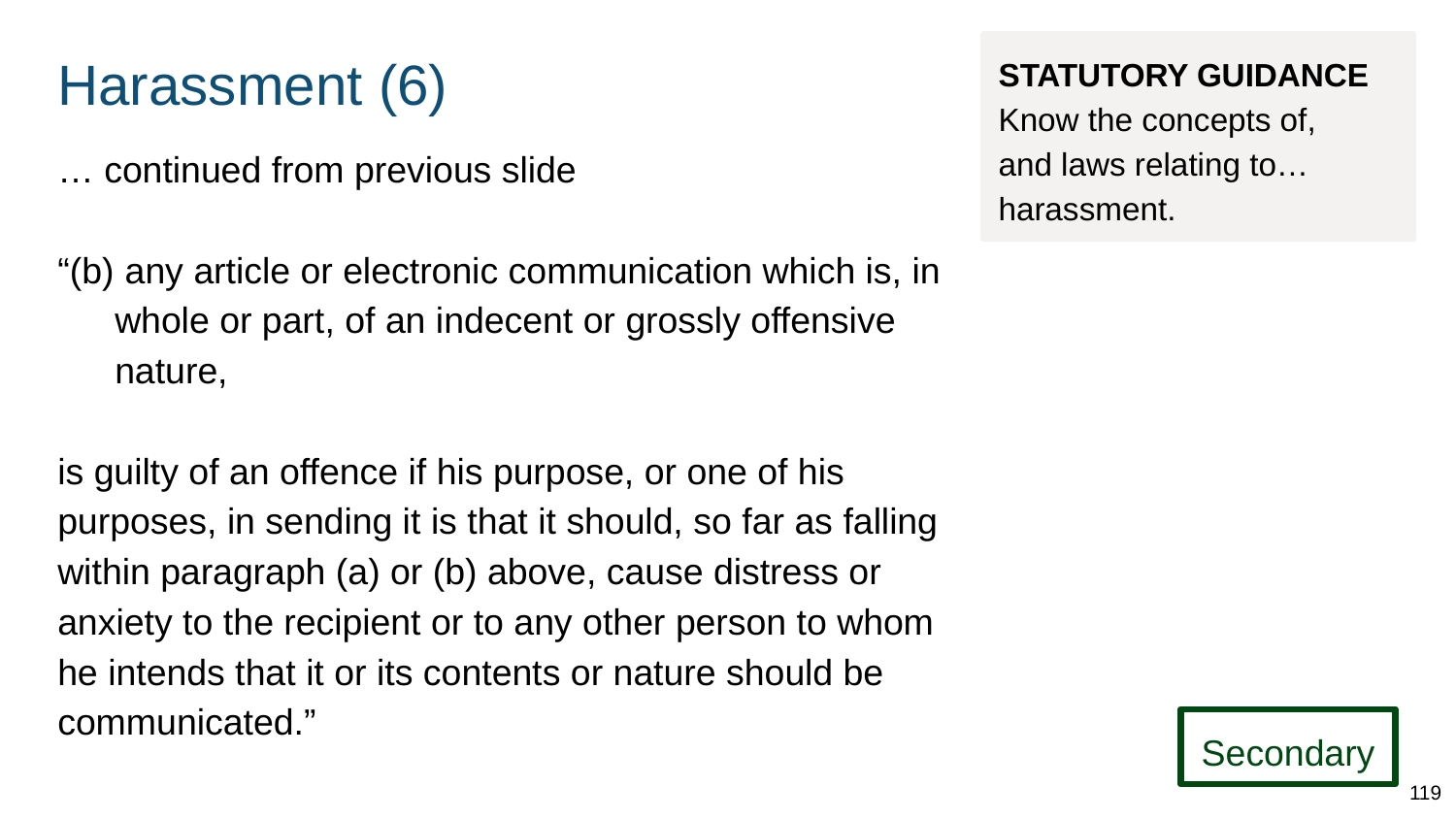

# Harassment (6)

STATUTORY GUIDANCE
Know the concepts of,
and laws relating to…  harassment.

… continued from previous slide

“(b)	 any article or electronic communication which is, in whole or part, of an indecent or grossly offensive nature,

is guilty of an offence if his purpose, or one of his purposes, in sending it is that it should, so far as falling within paragraph (a) or (b) above, cause distress or anxiety to the recipient or to any other person to whom he intends that it or its contents or nature should be communicated.”

Secondary
119